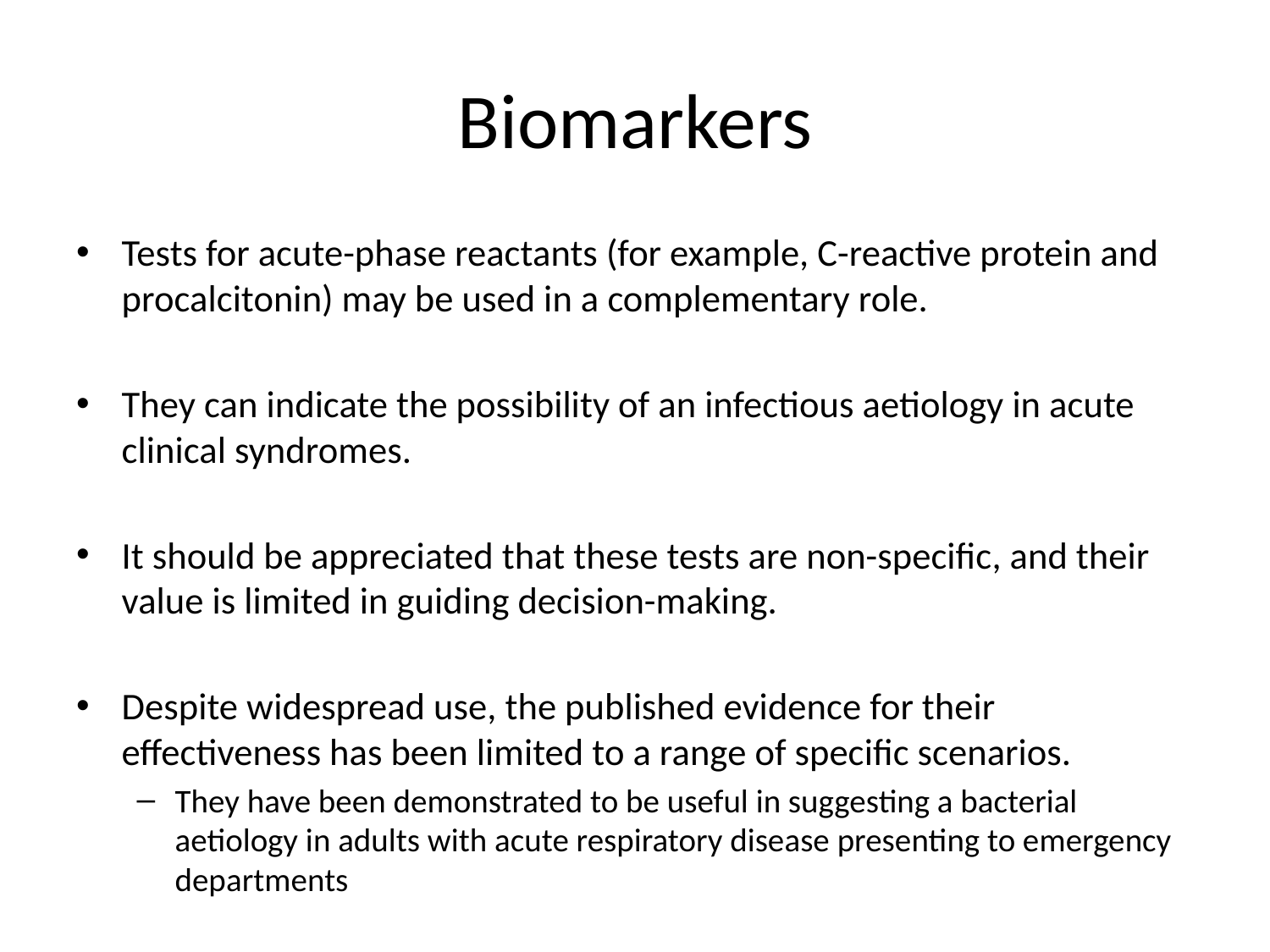

# Biomarkers
Tests for acute-phase reactants (for example, C-reactive protein and procalcitonin) may be used in a complementary role.

They can indicate the possibility of an infectious aetiology in acute clinical syndromes.

It should be appreciated that these tests are non-specific, and their value is limited in guiding decision-making.

Despite widespread use, the published evidence for their effectiveness has been limited to a range of specific scenarios.
They have been demonstrated to be useful in suggesting a bacterial aetiology in adults with acute respiratory disease presenting to emergency departments